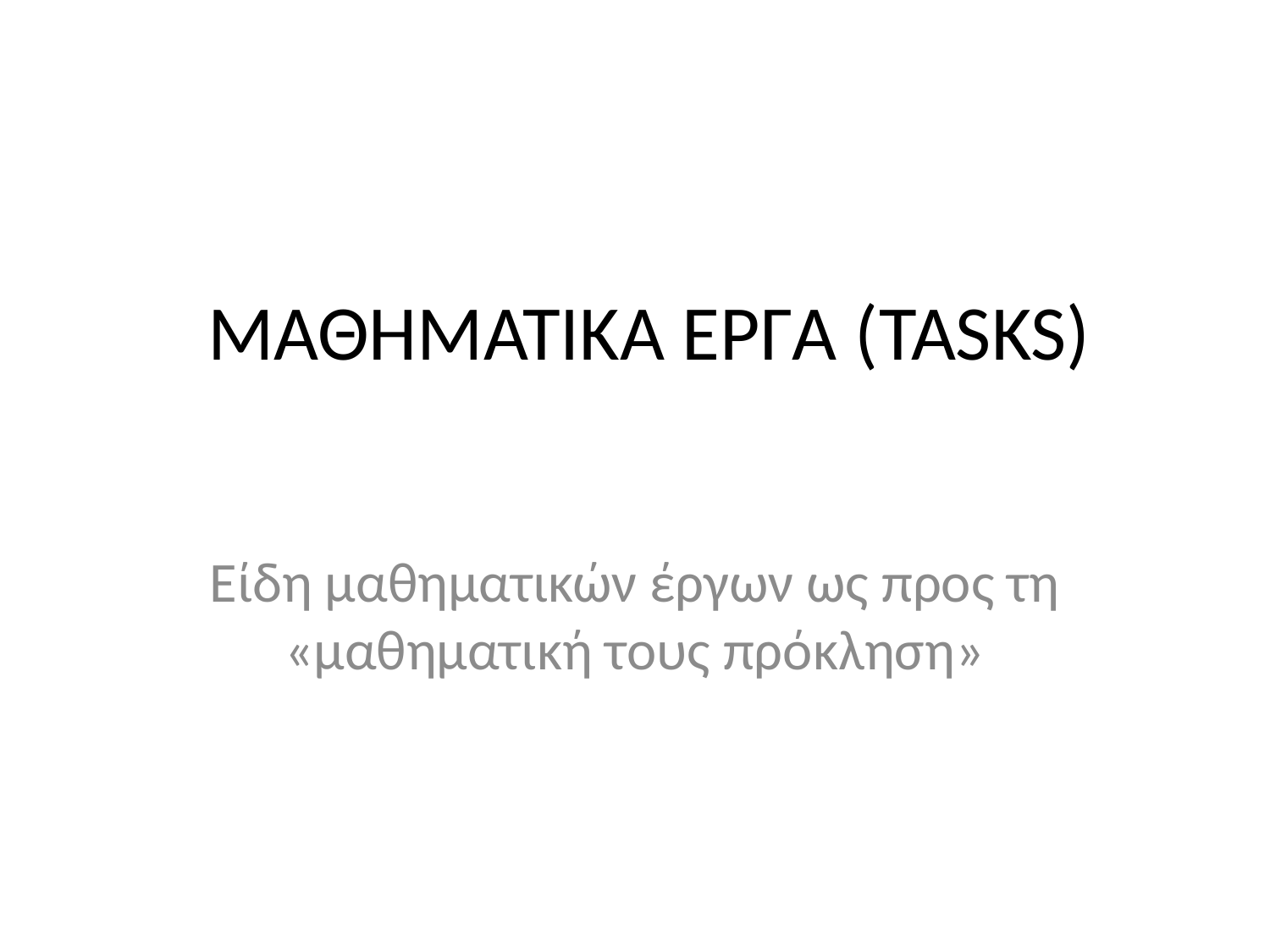

# ΜΑΘΗΜΑΤΙΚΑ ΕΡΓΑ (TASKS)
Είδη μαθηματικών έργων ως προς τη «μαθηματική τους πρόκληση»